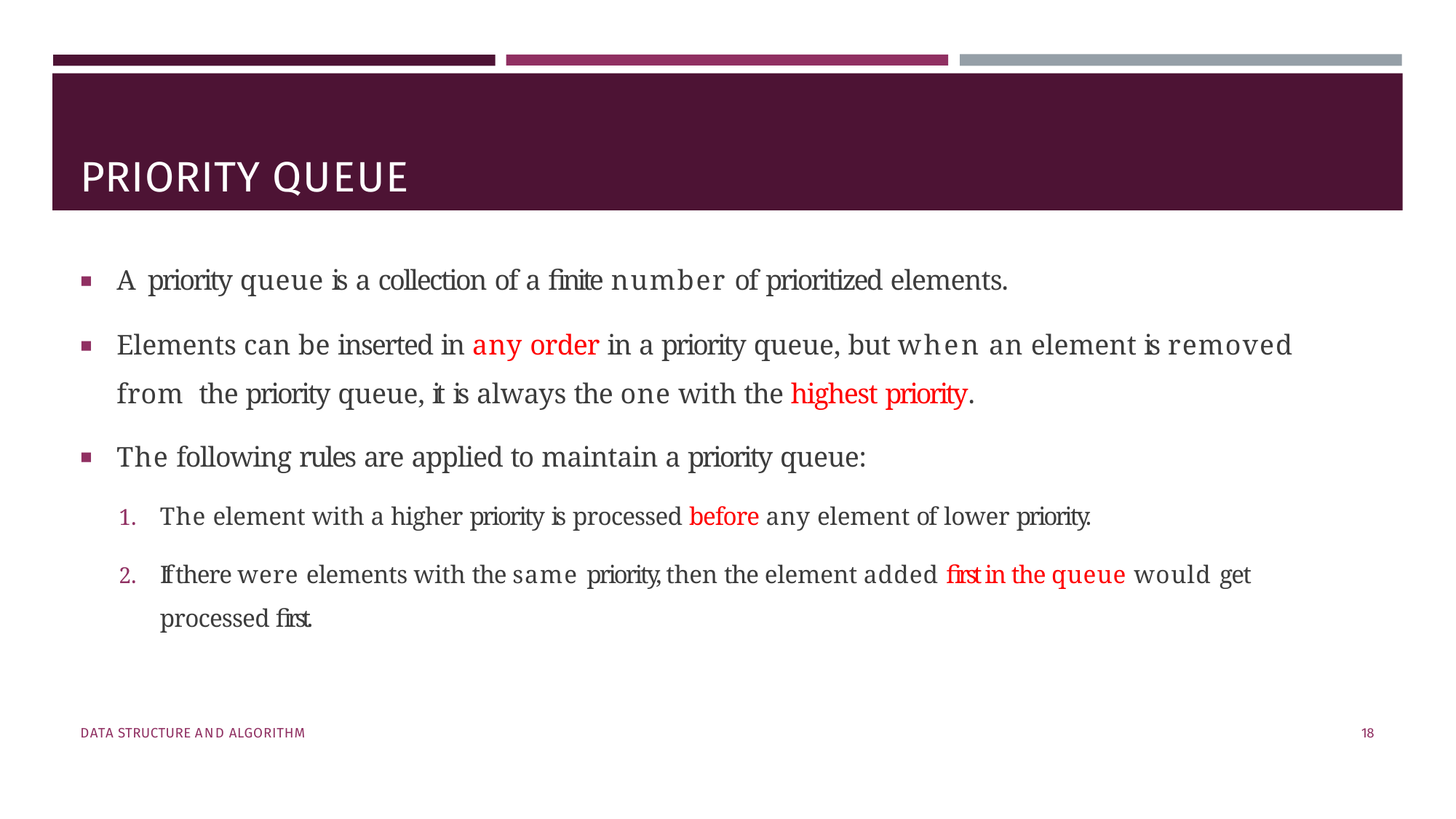

# PRIORITY QUEUE
A priority queue is a collection of a finite number of prioritized elements.
Elements can be inserted in any order in a priority queue, but when an element is removed from  the priority queue, it is always the one with the highest priority.

The following rules are applied to maintain a priority queue:

The element with a higher priority is processed before any element of lower priority.
If there were elements with the same priority, then the element added first in the queue would get  processed first.
DATA STRUCTURE AND ALGORITHM
18